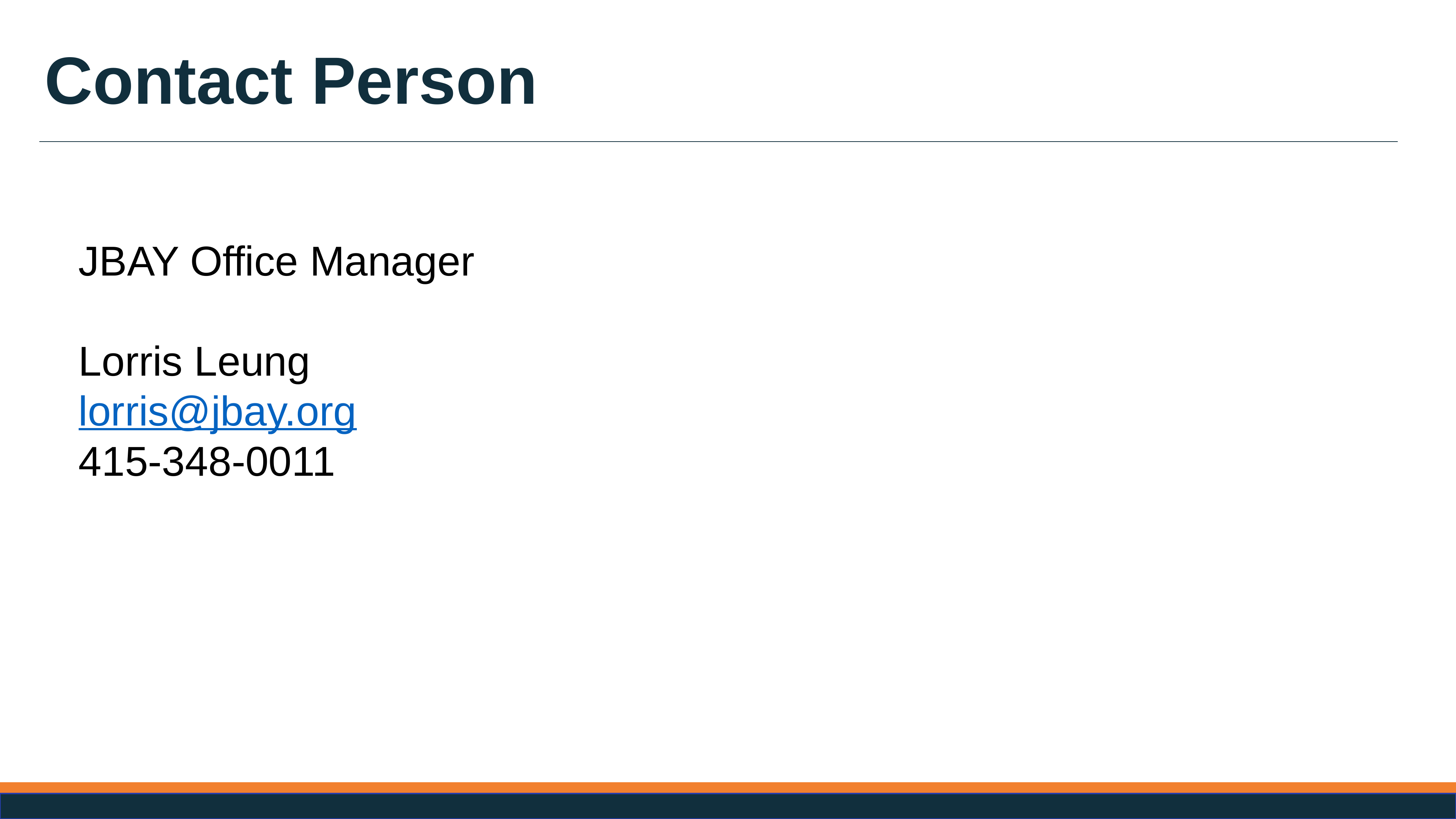

# Contact Person
JBAY Office Manager

Lorris Leung
lorris@jbay.org
415-348-0011